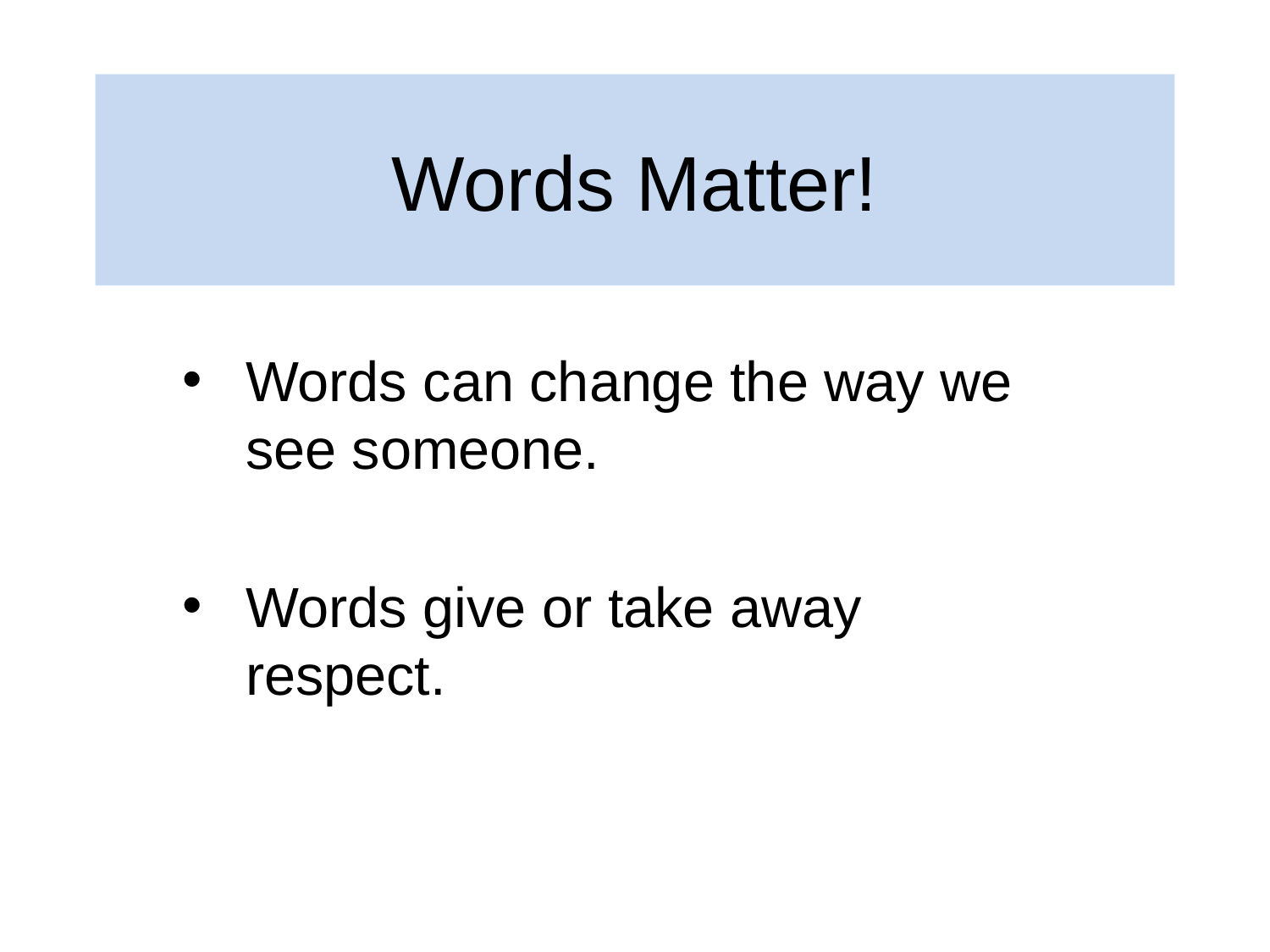

# Words Matter!
Words can change the way we see someone.

Words give or take away respect.